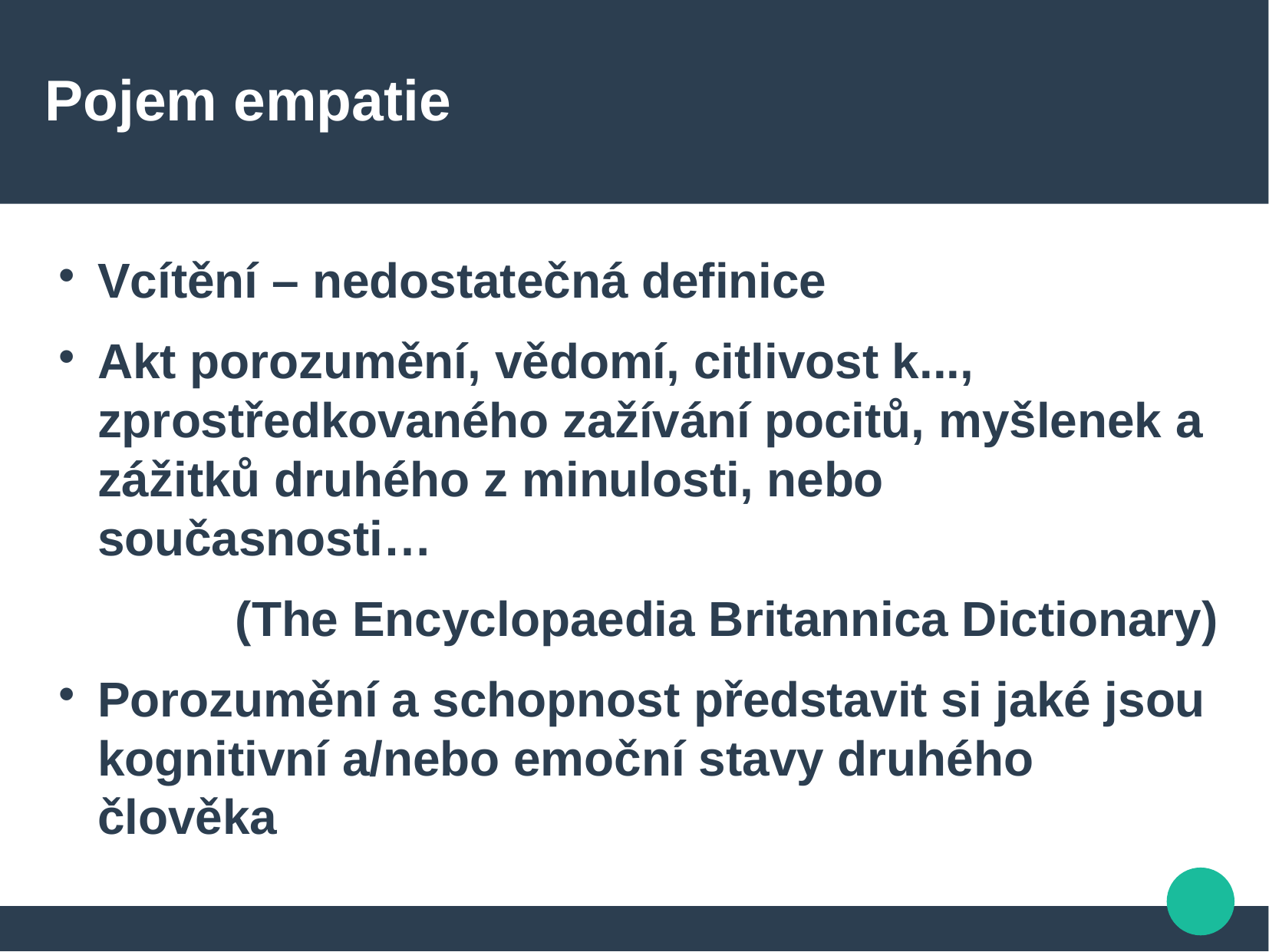

Pojem empatie
Vcítění – nedostatečná definice
Akt porozumění, vědomí, citlivost k..., zprostředkovaného zažívání pocitů, myšlenek a zážitků druhého z minulosti, nebo současnosti…
             (The Encyclopaedia Britannica Dictionary)
Porozumění a schopnost představit si jaké jsou kognitivní a/nebo emoční stavy druhého člověka